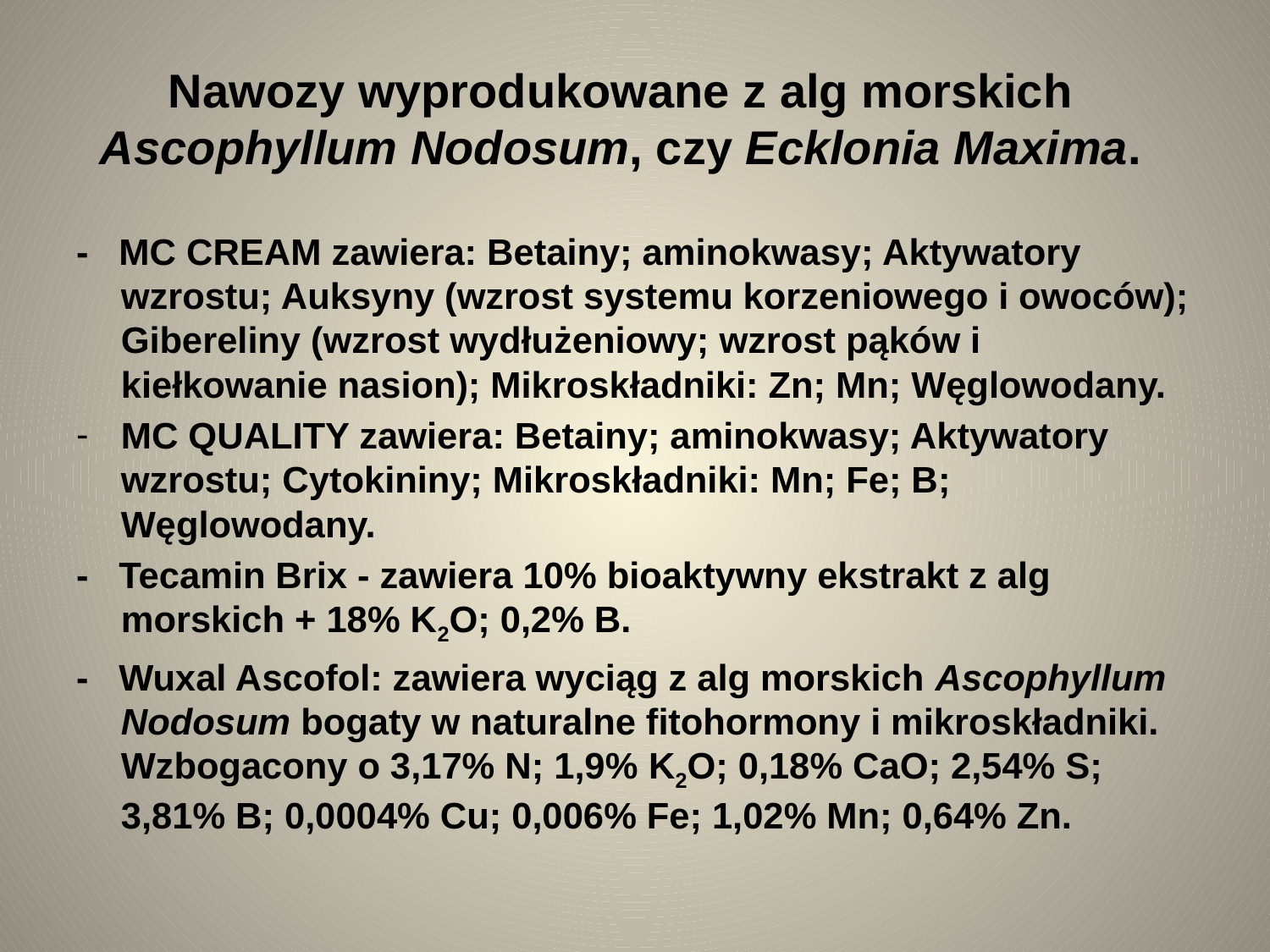

# Nawozy wyprodukowane z alg morskich Ascophyllum Nodosum, czy Ecklonia Maxima.
-   MC CREAM zawiera: Betainy; aminokwasy; Aktywatory wzrostu; Auksyny (wzrost systemu korzeniowego i owoców); Gibereliny (wzrost wydłużeniowy; wzrost pąków i kiełkowanie nasion); Mikroskładniki: Zn; Mn; Węglowodany.
MC QUALITY zawiera: Betainy; aminokwasy; Aktywatory wzrostu; Cytokininy; Mikroskładniki: Mn; Fe; B; Węglowodany.
-   Tecamin Brix - zawiera 10% bioaktywny ekstrakt z alg morskich + 18% K2O; 0,2% B.
-   Wuxal Ascofol: zawiera wyciąg z alg morskich Ascophyllum  Nodosum bogaty w naturalne fitohormony i mikroskładniki. Wzbogacony o 3,17% N; 1,9% K2O; 0,18% CaO; 2,54% S; 3,81% B; 0,0004% Cu; 0,006% Fe; 1,02% Mn; 0,64% Zn.